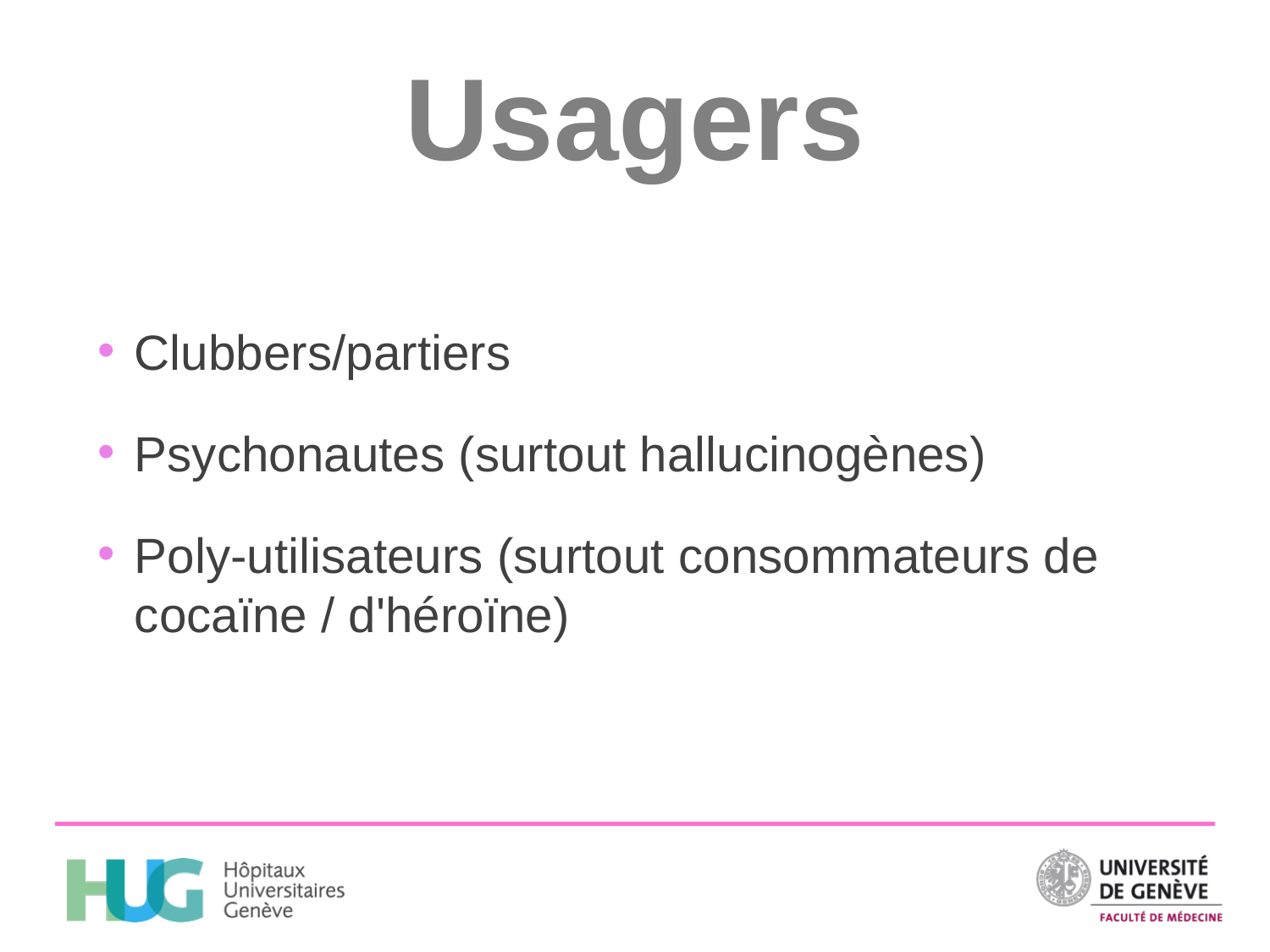

# Usagers
Clubbers/partiers
Psychonautes (surtout hallucinogènes)
Poly-utilisateurs (surtout consommateurs de cocaïne / d'héroïne)